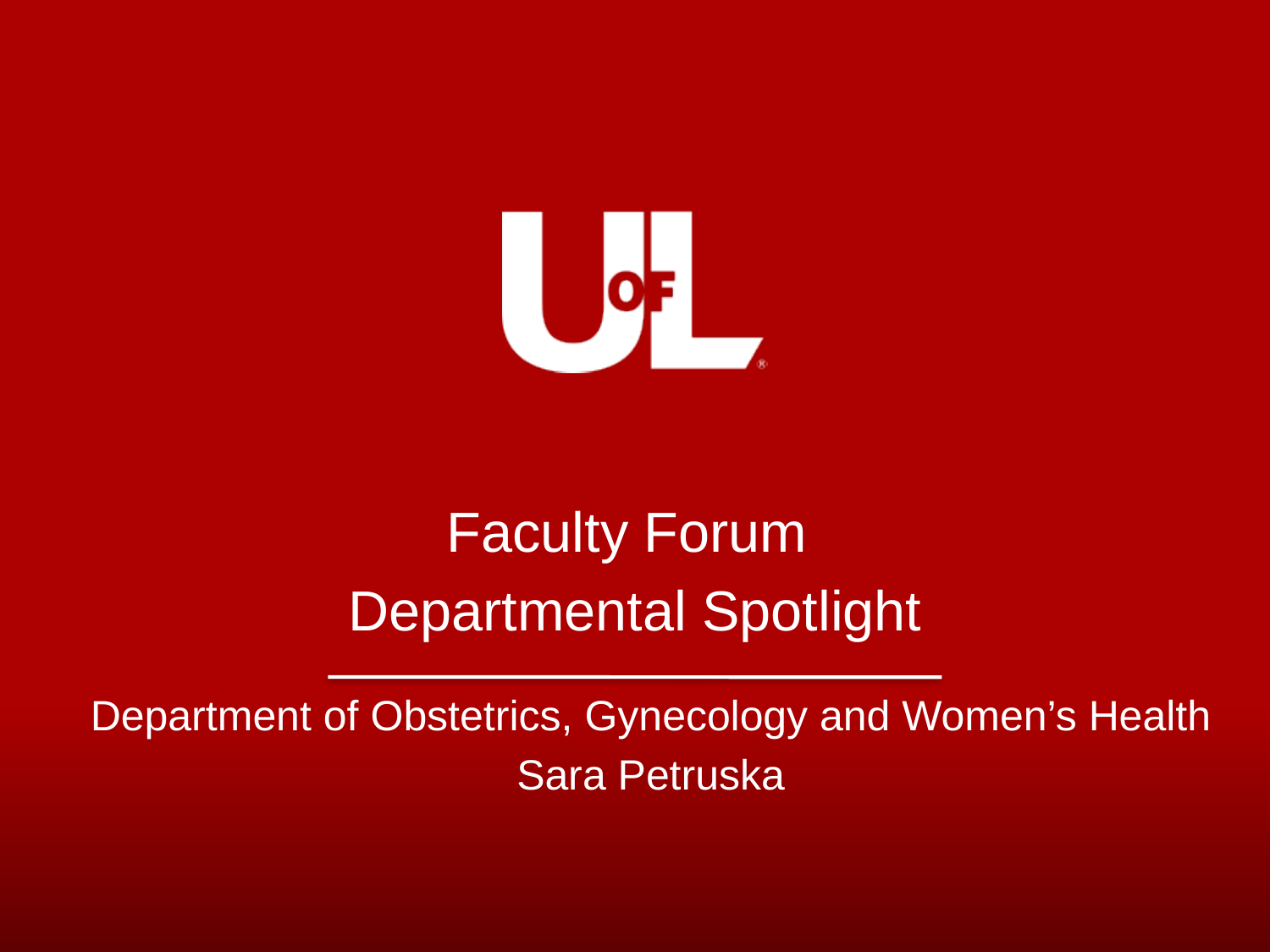

Faculty Forum
Departmental Spotlight
Department of Obstetrics, Gynecology and Women’s Health
Sara Petruska